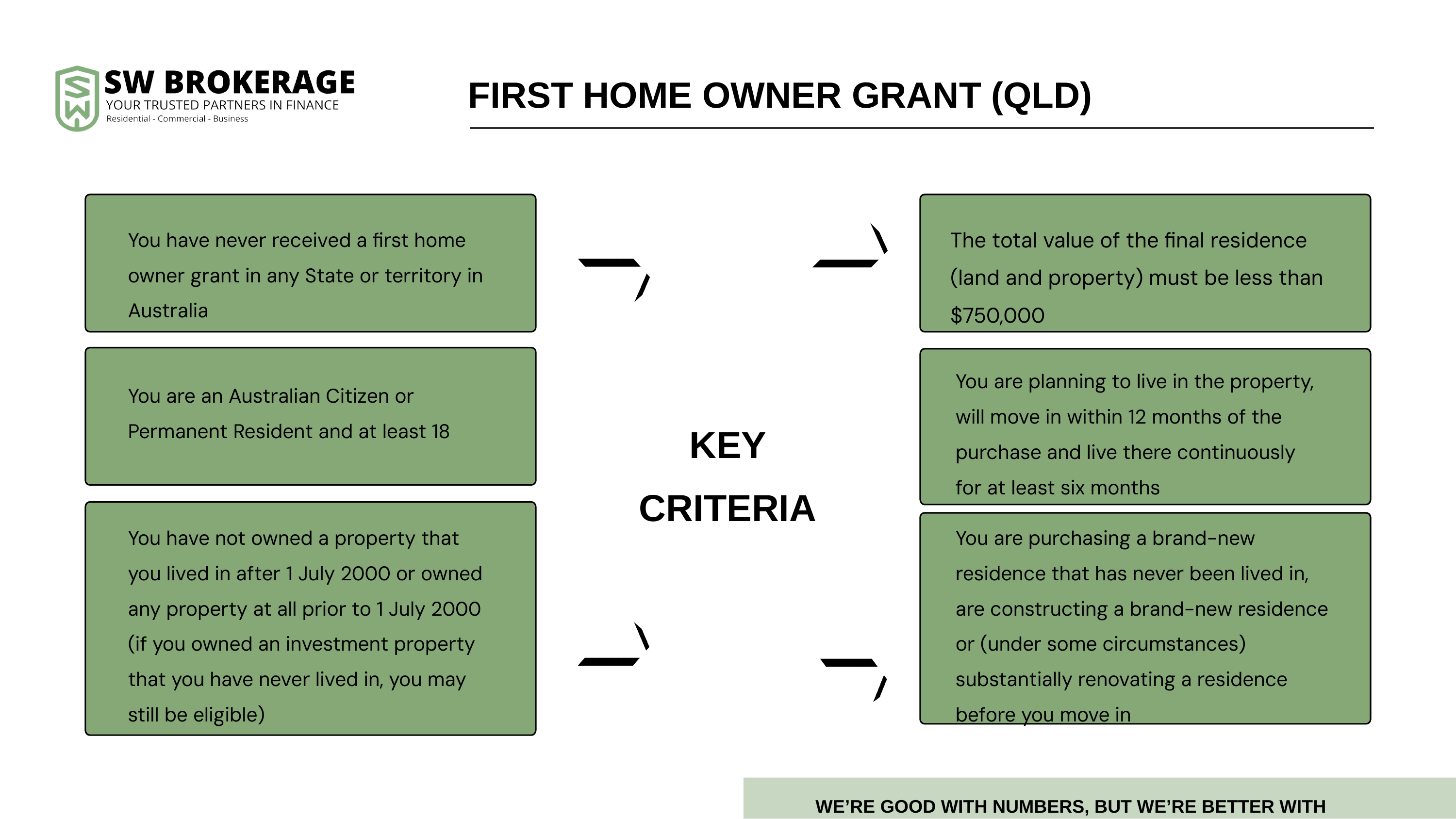

FIRST HOME OWNER GRANT (QLD)

The total value of the final residence (land and property) must be less than $750,000

You have never received a first home owner grant in any State or territory in Australia

You are planning to live in the property, will move in within 12 months of the purchase and live there continuously for at least six months
You are an Australian Citizen or Permanent Resident and at least 18
KEY
CRITERIA

You have not owned a property that you lived in after 1 July 2000 or owned
any property at all prior to 1 July 2000 (if you owned an investment property
that you have never lived in, you may still be eligible)
You are purchasing a brand-new residence that has never been lived in, are constructing a brand-new residence or (under some circumstances) substantially renovating a residence before you move in

WE’RE GOOD WITH NUMBERS, BUT WE’RE BETTER WITH PEOPLE